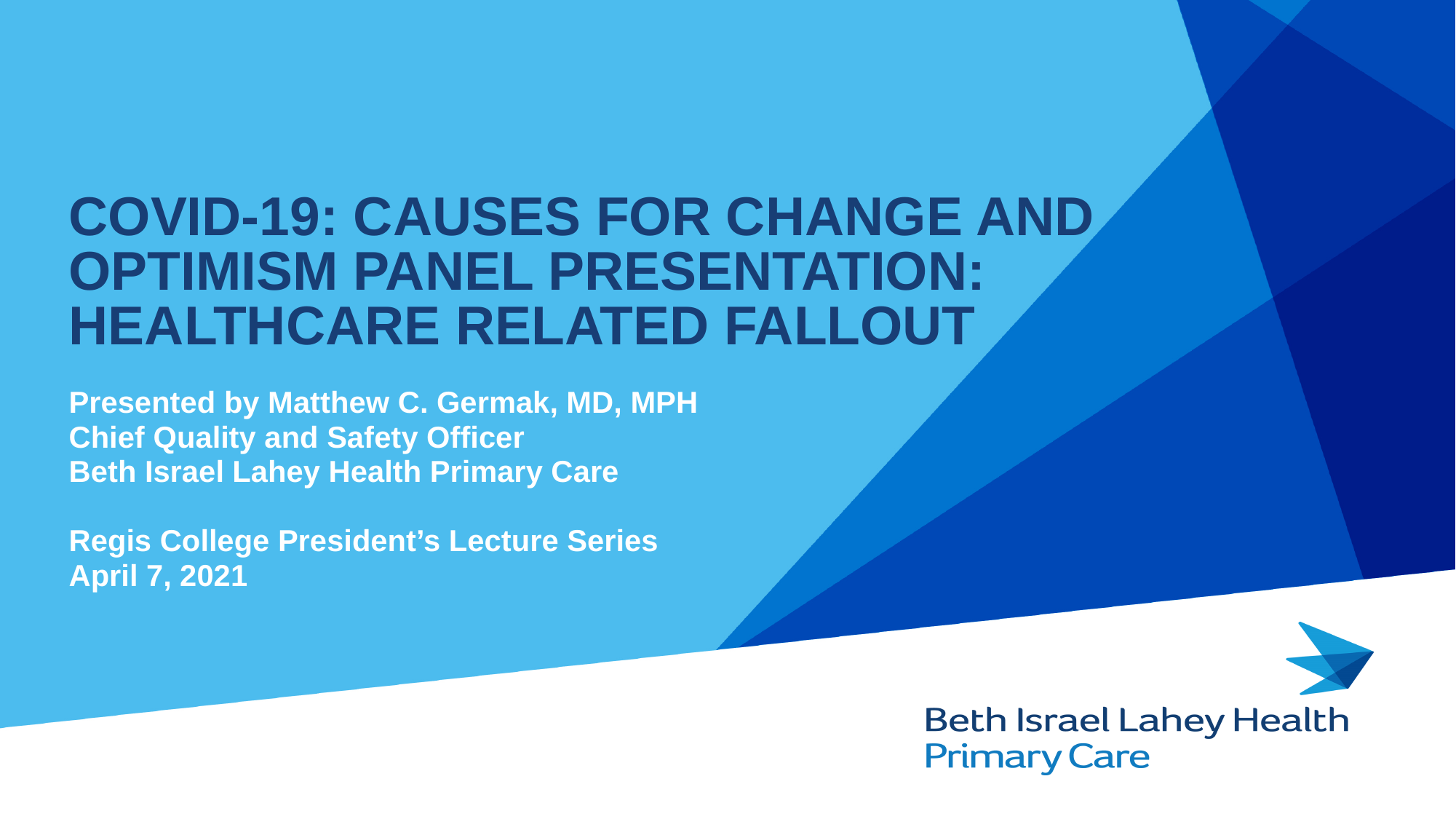

# COVID-19: Causes for change and optimism panel presentation:  Healthcare related fallout
Presented by Matthew C. Germak, MD, MPH
Chief Quality and Safety Officer
Beth Israel Lahey Health Primary Care

Regis College President’s Lecture Series
April 7, 2021